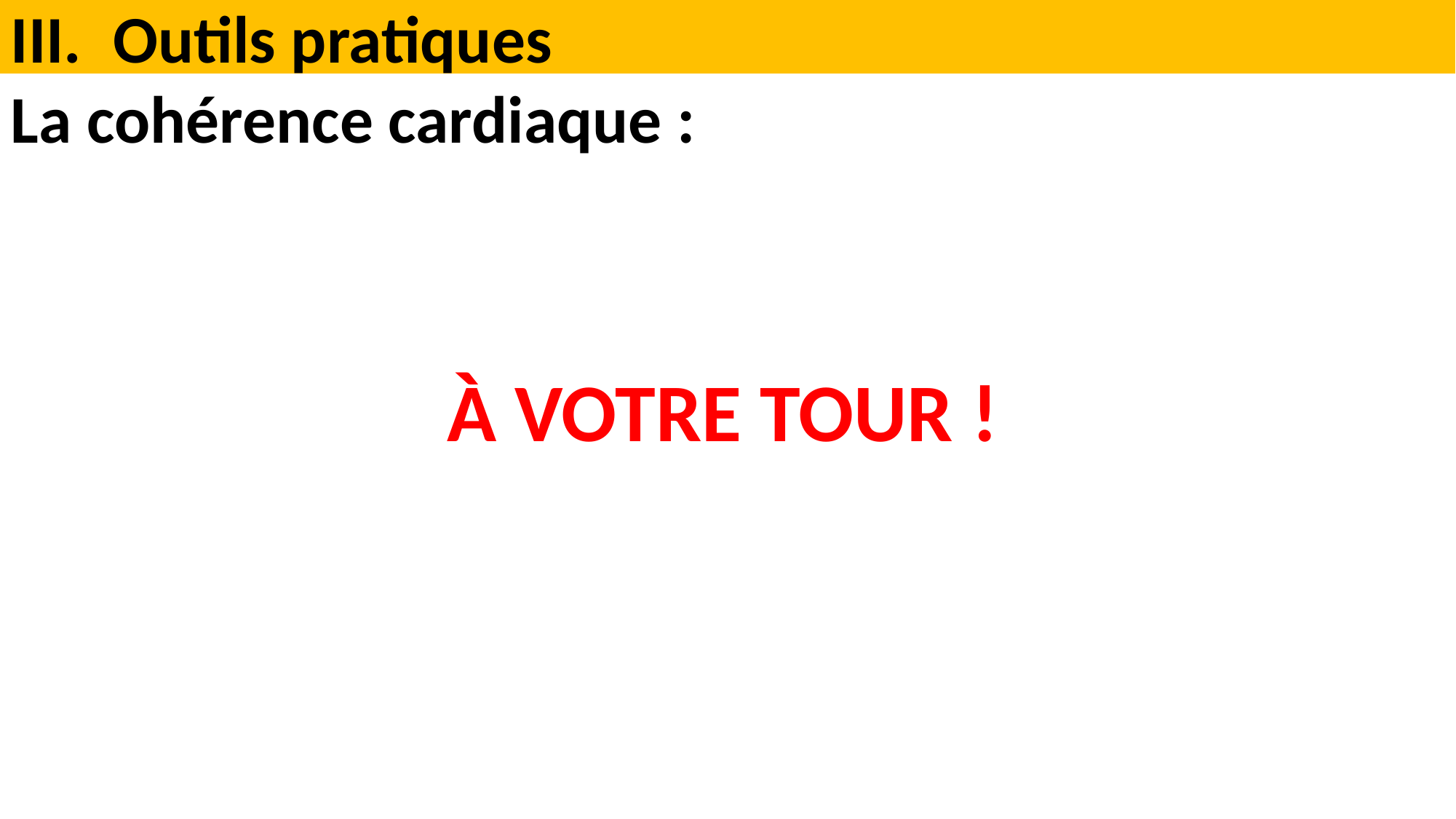

Outils pratiques
La cohérence cardiaque :

À VOTRE TOUR !